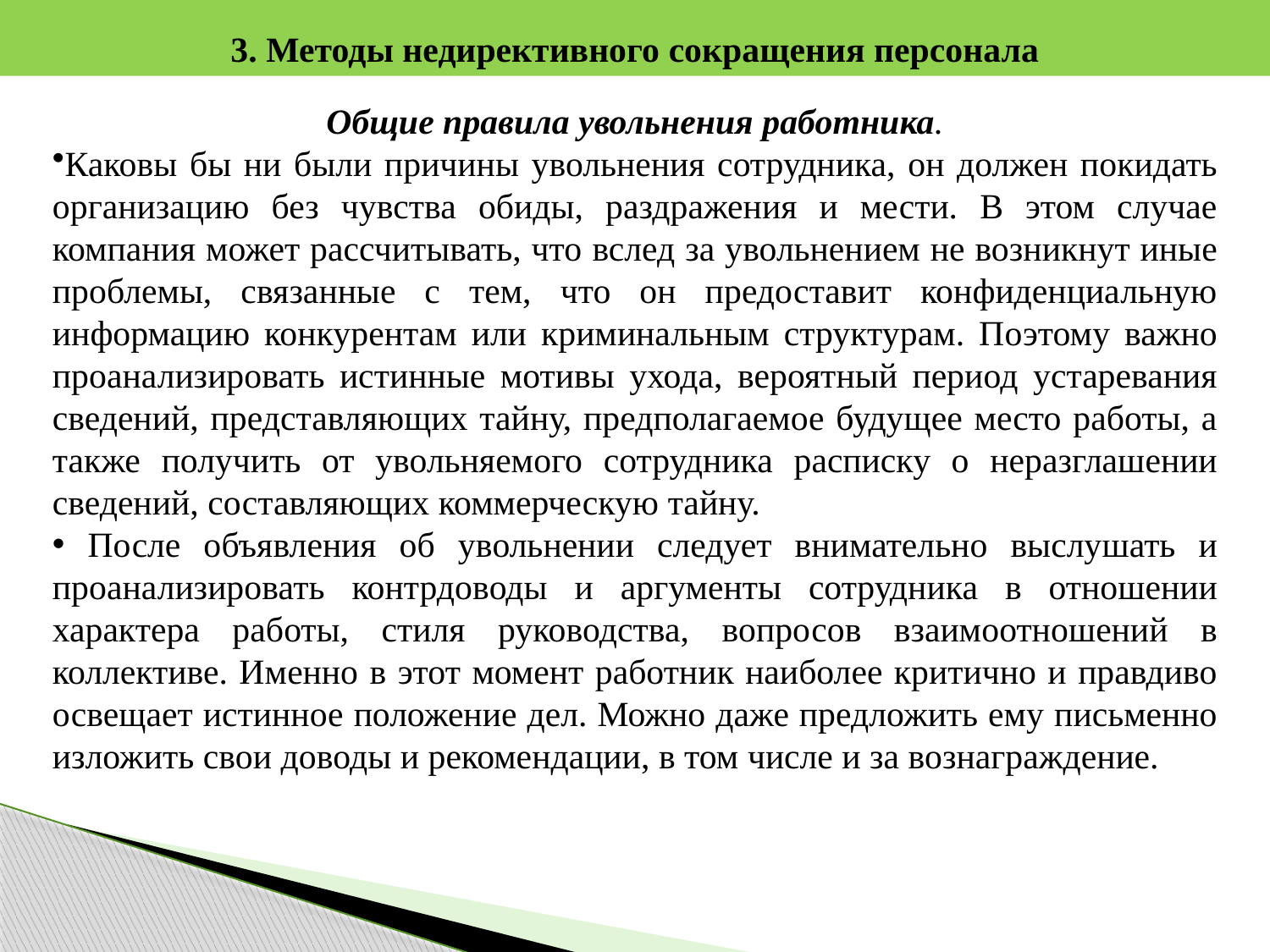

3. Методы недирективного сокращения персонала
Общие правила увольнения работника.
Каковы бы ни были причины увольнения сотрудника, он должен покидать организацию без чувства обиды, раздражения и мести. В этом случае компания может рассчитывать, что вслед за увольнением не возникнут иные проблемы, связанные с тем, что он предоставит конфиденциальную информацию конкурентам или криминальным структурам. Поэтому важно проанализировать истинные мотивы ухода, вероятный период устаревания сведений, представляющих тайну, предполагаемое будущее место работы, а также получить от увольняемого сотрудника расписку о неразглашении сведений, составляющих коммерческую тайну.
 После объявления об увольнении следует внимательно выслушать и проанализировать контрдоводы и аргументы сотрудника в отношении характера работы, стиля руководства, вопросов взаимоотношений в коллективе. Именно в этот момент работник наиболее критично и правдиво освещает истинное положение дел. Можно даже предложить ему письменно изложить свои доводы и рекомендации, в том числе и за вознаграждение.